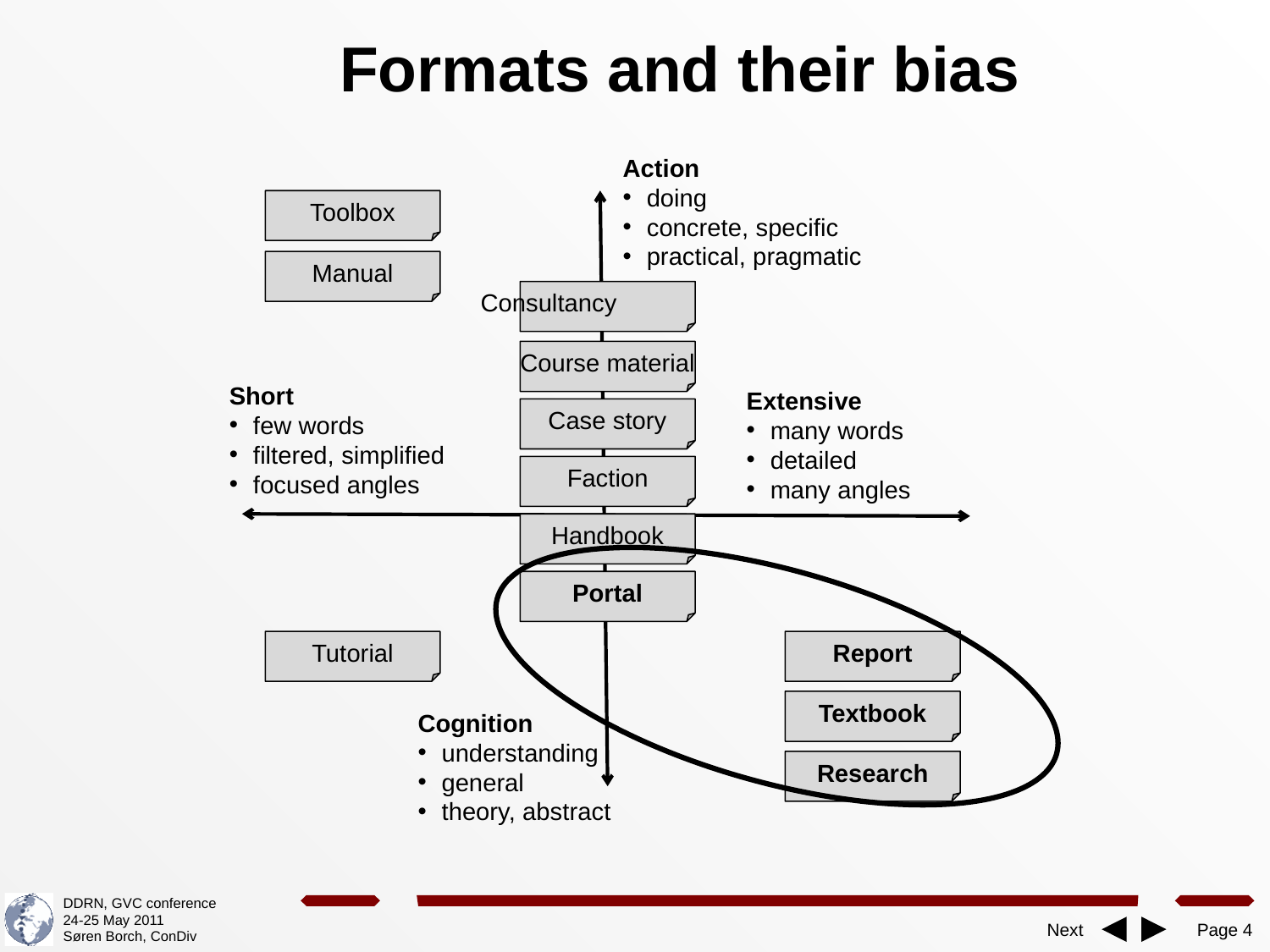

# Formats and their bias
Action
doing
concrete, specific
practical, pragmatic
Toolbox
Manual
Consultancy
Course material
Short
few words
filtered, simplified
focused angles
Extensive
many words
detailed
many angles
Case story
Faction
Handbook

Portal
Tutorial
Report
Textbook
Cognition
understanding
general
theory, abstract
Research